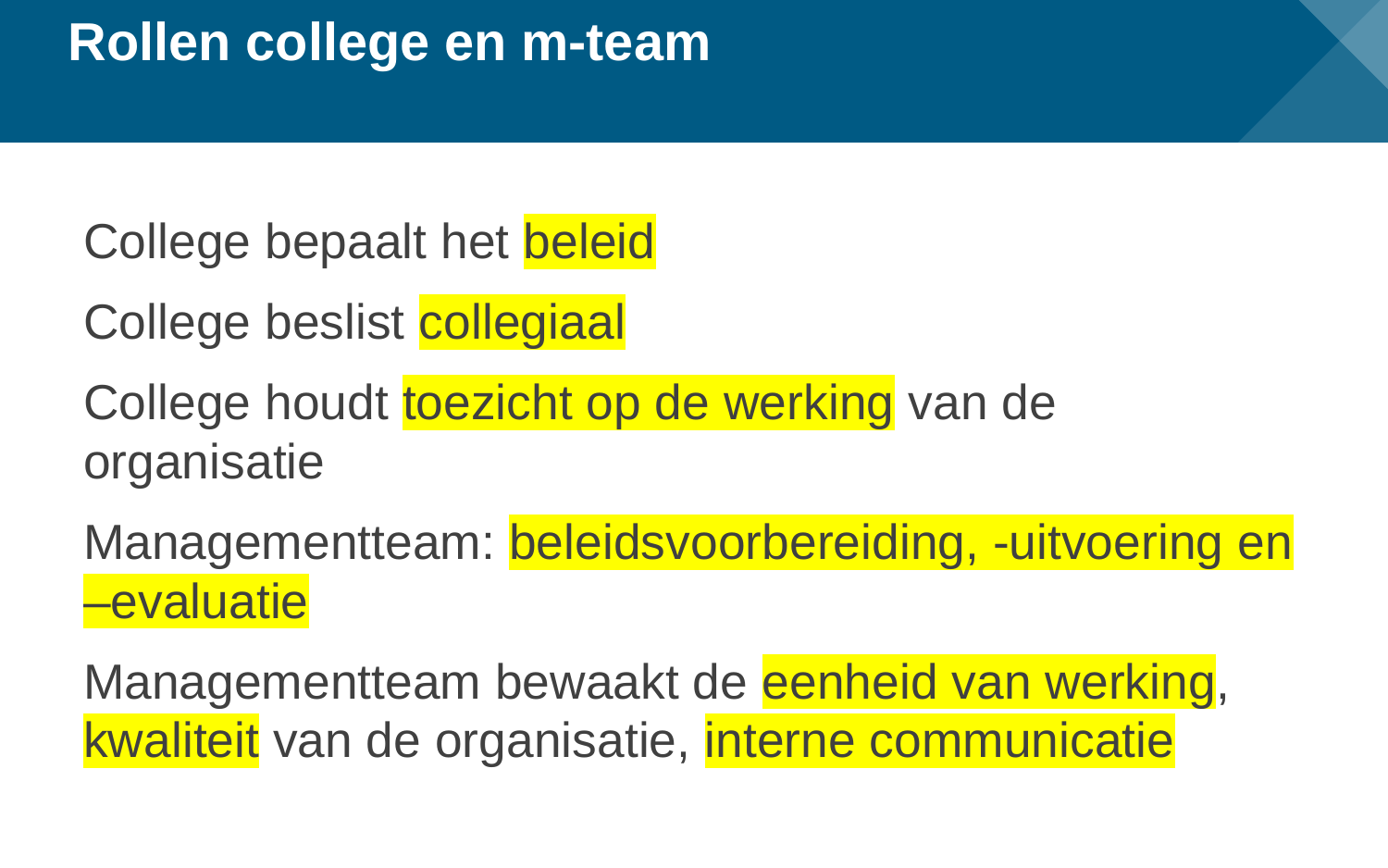

# Rollen college en m-team
College bepaalt het beleid
College beslist collegiaal
College houdt toezicht op de werking van de organisatie
Managementteam: beleidsvoorbereiding, -uitvoering en –evaluatie
Managementteam bewaakt de eenheid van werking, kwaliteit van de organisatie, interne communicatie